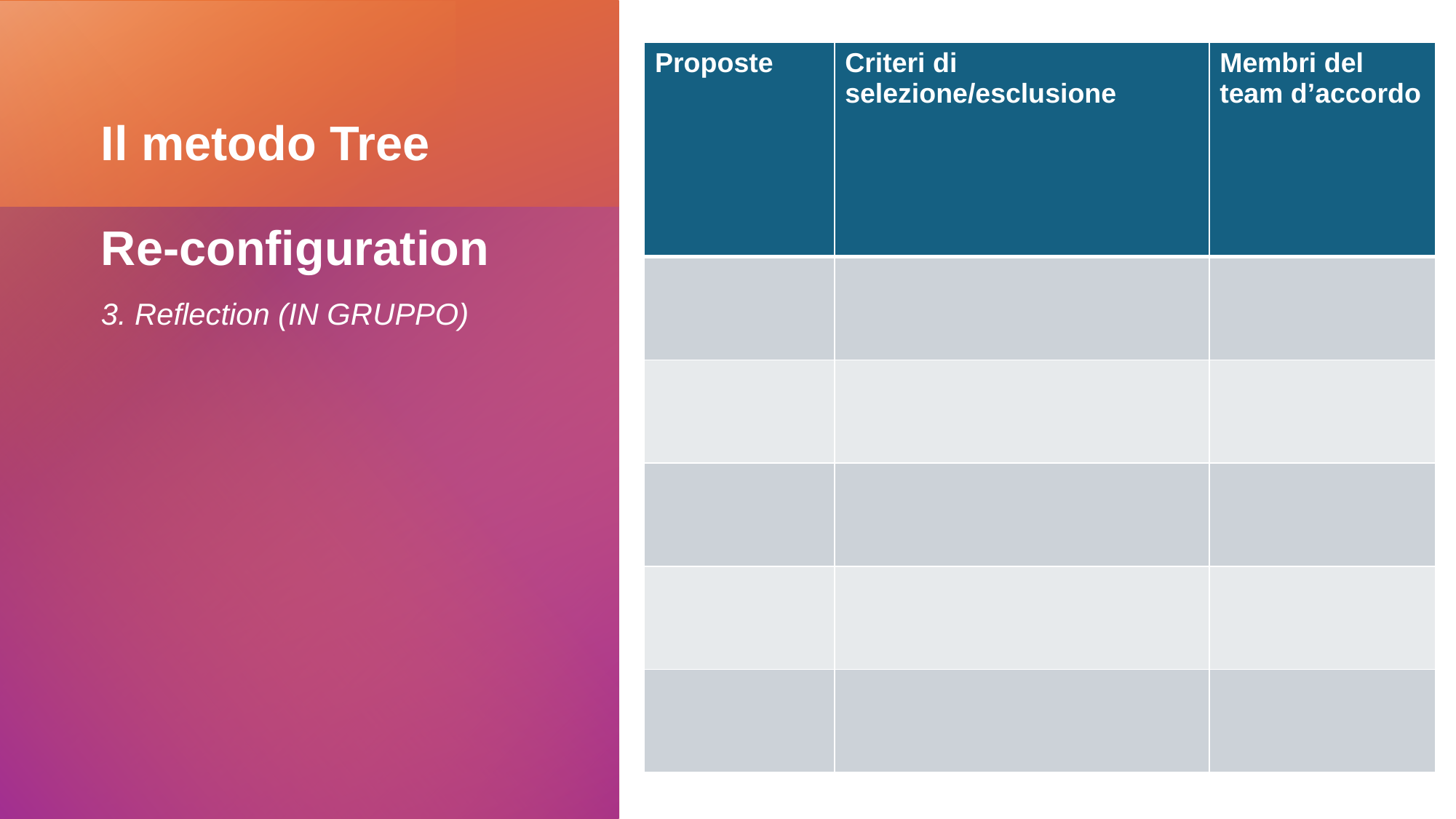

| Proposte | Criteri di selezione/esclusione | Membri del team d’accordo |
| --- | --- | --- |
|  |  |  |
|  |  |  |
|  |  |  |
|  |  |  |
|  |  |  |
# Il metodo Tree Re-configuration
3. Reflection (IN GRUPPO)